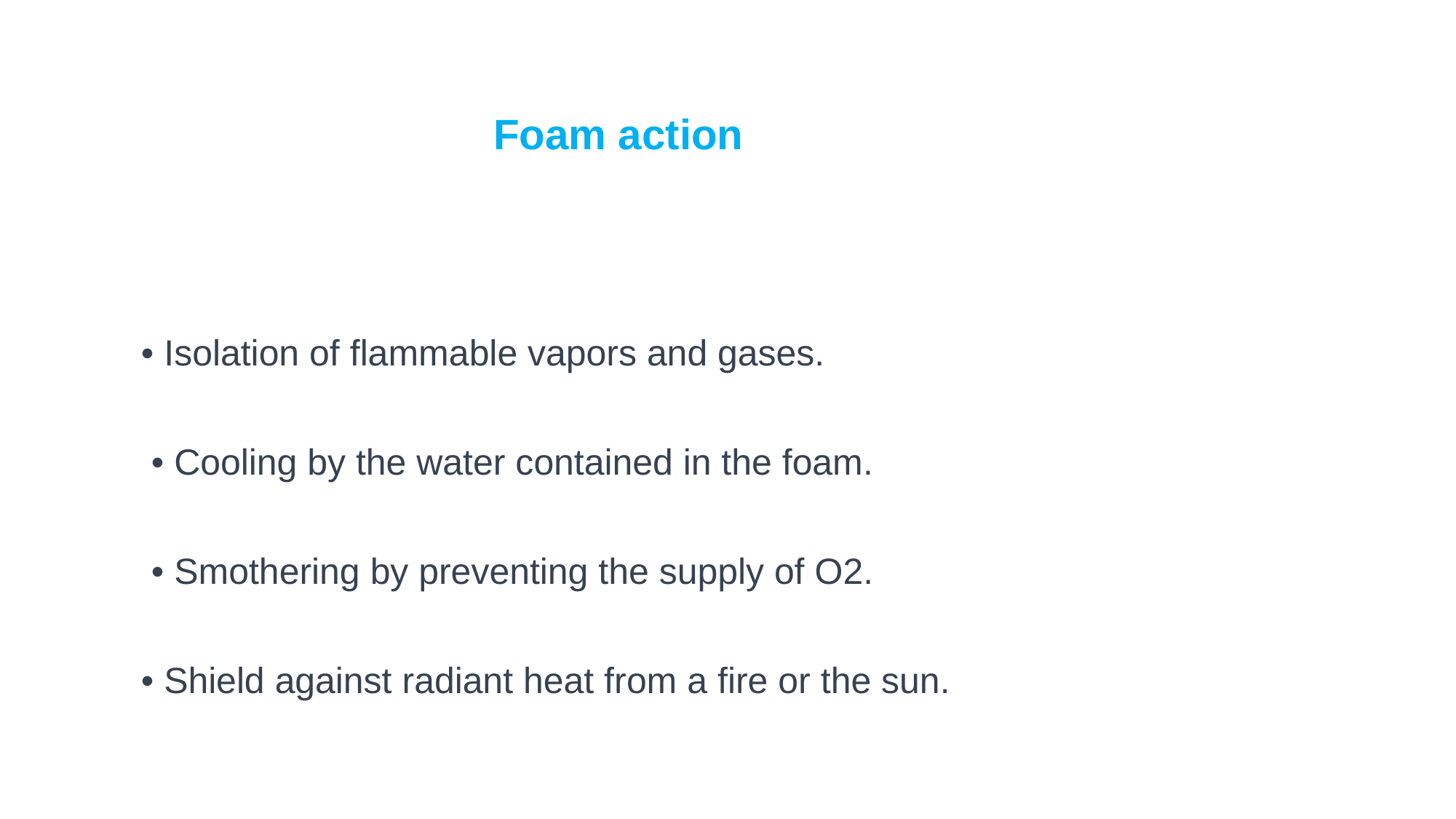

Foam action
• Isolation of flammable vapors and gases.
 • Cooling by the water contained in the foam.
 • Smothering by preventing the supply of O2.
• Shield against radiant heat from a fire or the sun.